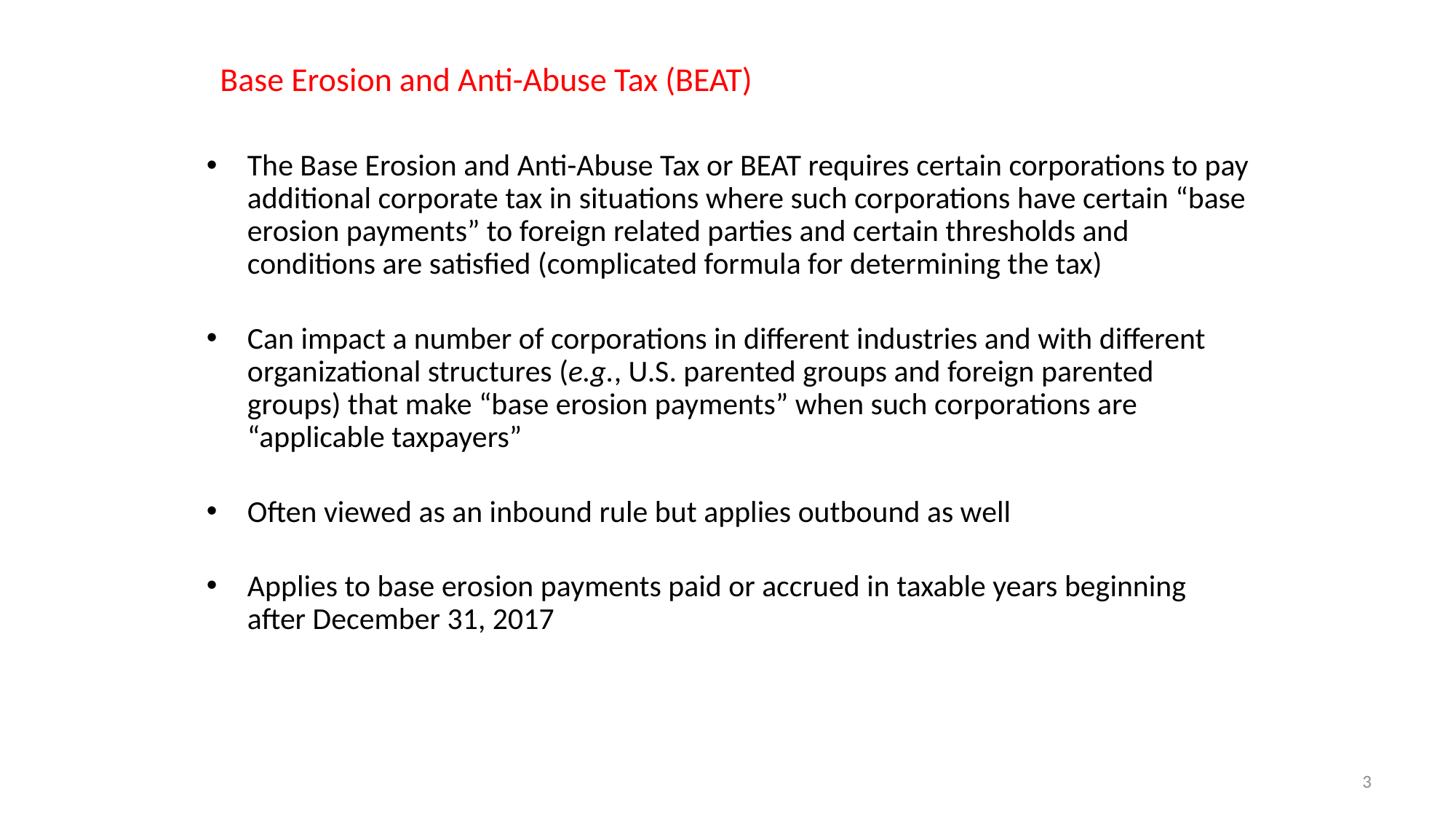

# Base Erosion and Anti-Abuse Tax (BEAT)

The Base Erosion and Anti-Abuse Tax or BEAT requires certain corporations to pay additional corporate tax in situations where such corporations have certain “base erosion payments” to foreign related parties and certain thresholds and conditions are satisfied (complicated formula for determining the tax)
Can impact a number of corporations in different industries and with different organizational structures (e.g., U.S. parented groups and foreign parented groups) that make “base erosion payments” when such corporations are “applicable taxpayers”
Often viewed as an inbound rule but applies outbound as well
Applies to base erosion payments paid or accrued in taxable years beginning after December 31, 2017

3